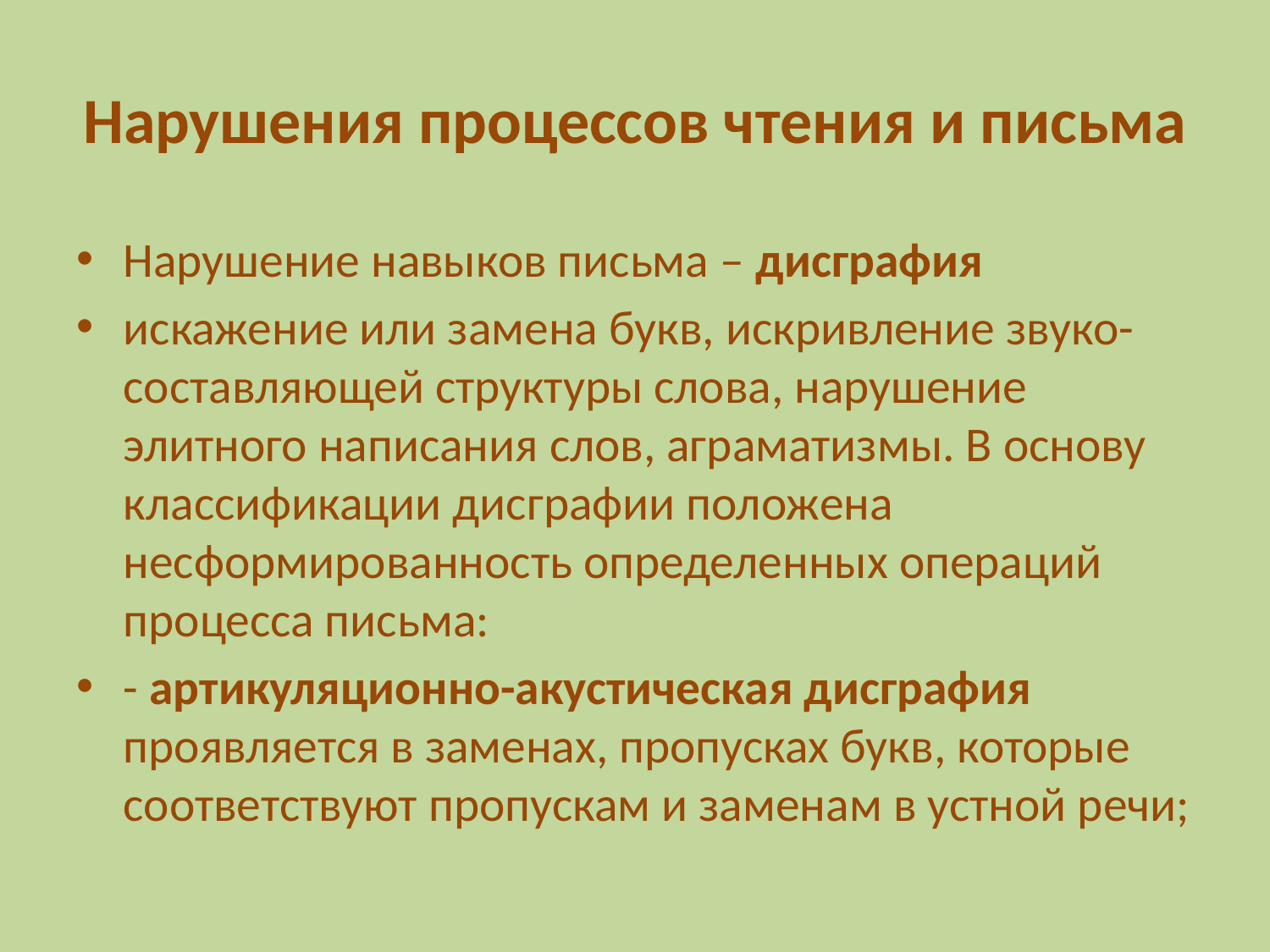

# Нарушения процессов чтения и письма
Нарушение навыков письма – дисграфия
искажение или замена букв, искривление звуко-составляющей структуры слова, нарушение элитного написания слов, аграматизмы. В основу классификации дисграфии положена несформированность определенных операций процесса письма:
- артикуляционно-акустическая дисграфия проявляется в заменах, пропусках букв, которые соответствуют пропускам и заменам в устной речи;